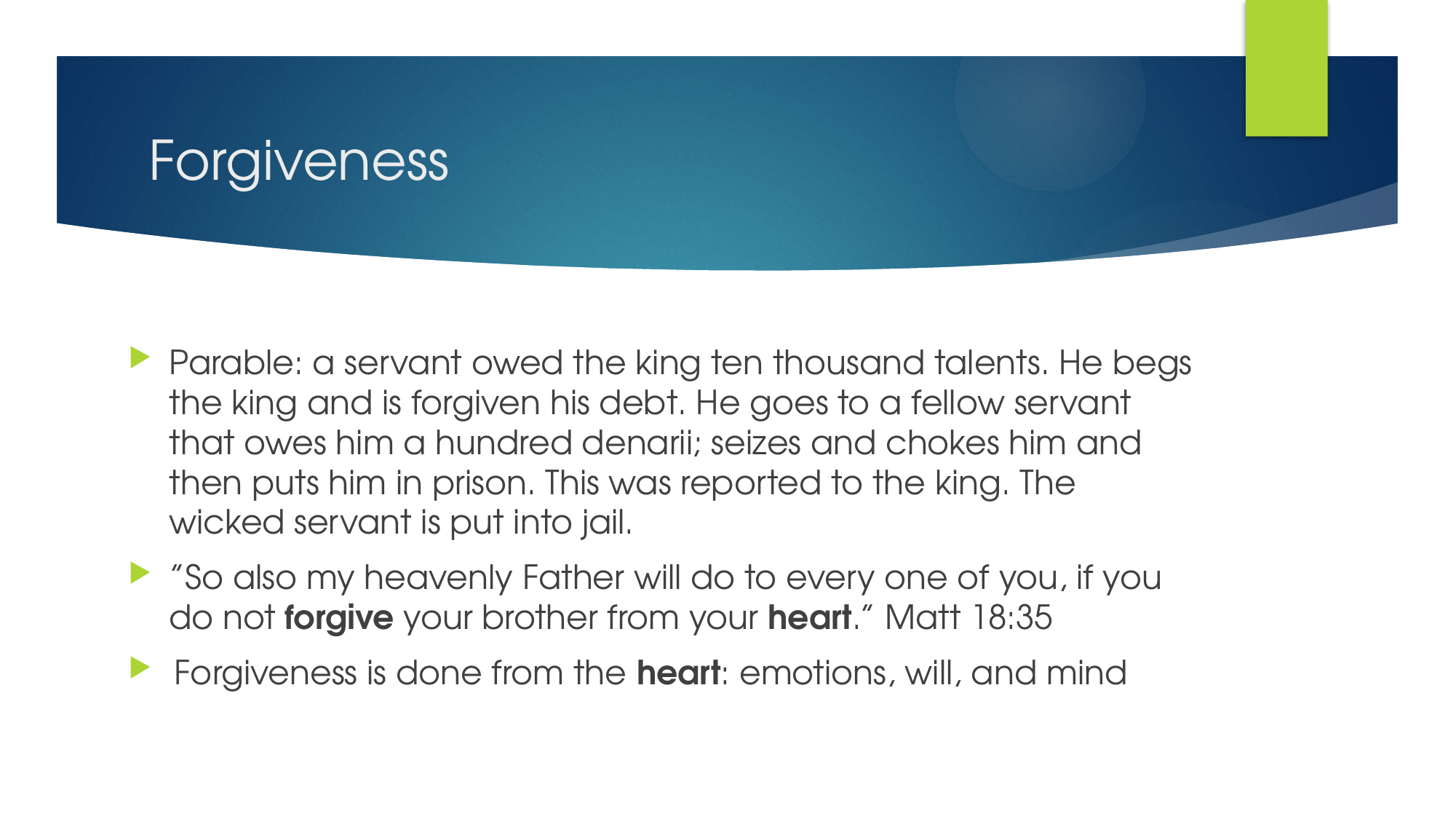

# Forgiveness

Parable: a servant owed the king ten thousand talents. He begs the king and is forgiven his debt. He goes to a fellow servant that owes him a hundred denarii; seizes and chokes him and then puts him in prison. This was reported to the king. The wicked servant is put into jail.
”So also my heavenly Father will do to every one of you, if you do not forgive your brother from your heart.” Matt 18:35
 Forgiveness is done from the heart: emotions, will, and mind